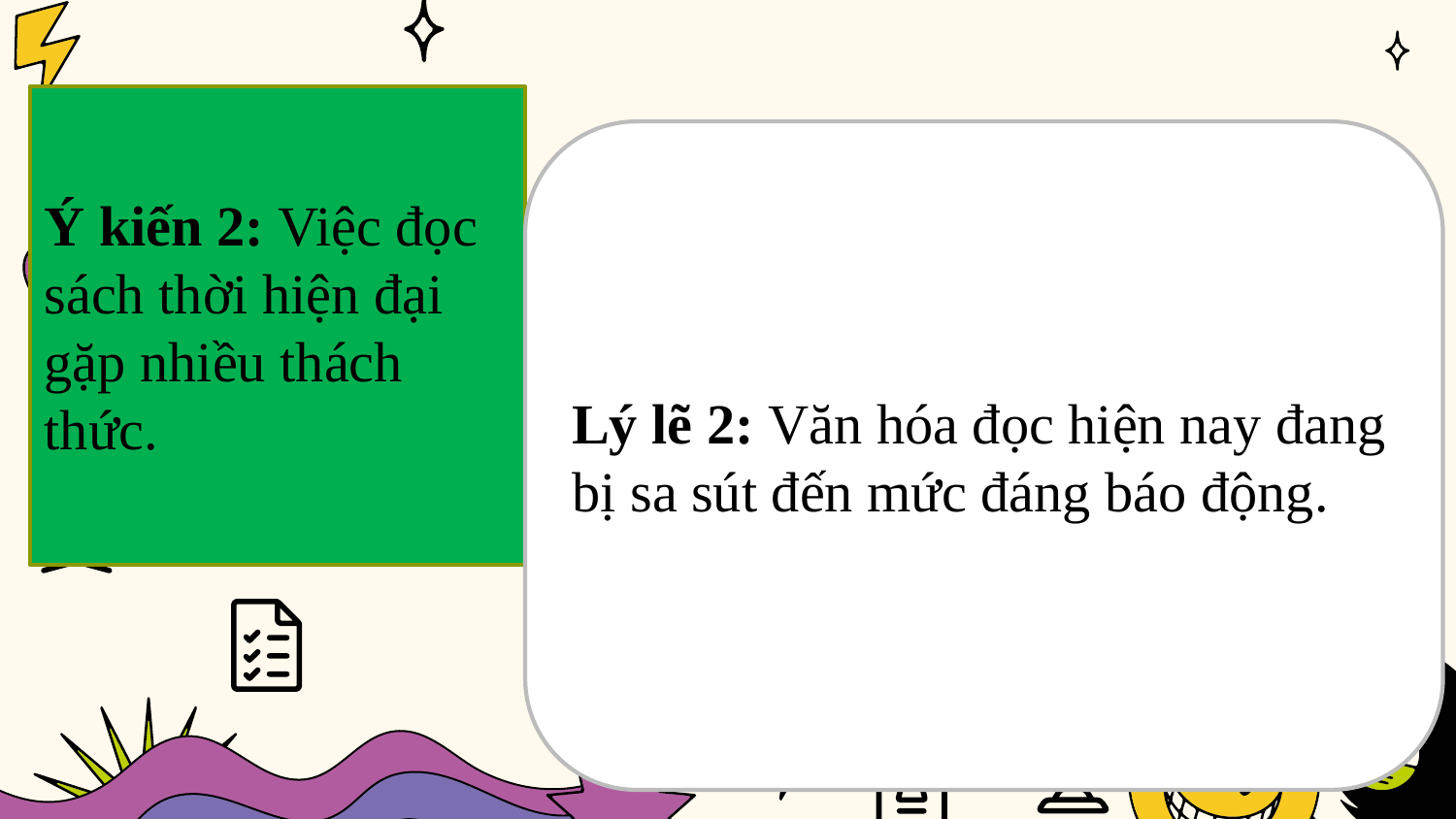

Ý kiến 2: Việc đọc sách thời hiện đại gặp nhiều thách thức.
Lý lẽ 2: Văn hóa đọc hiện nay đang bị sa sút đến mức đáng báo động.